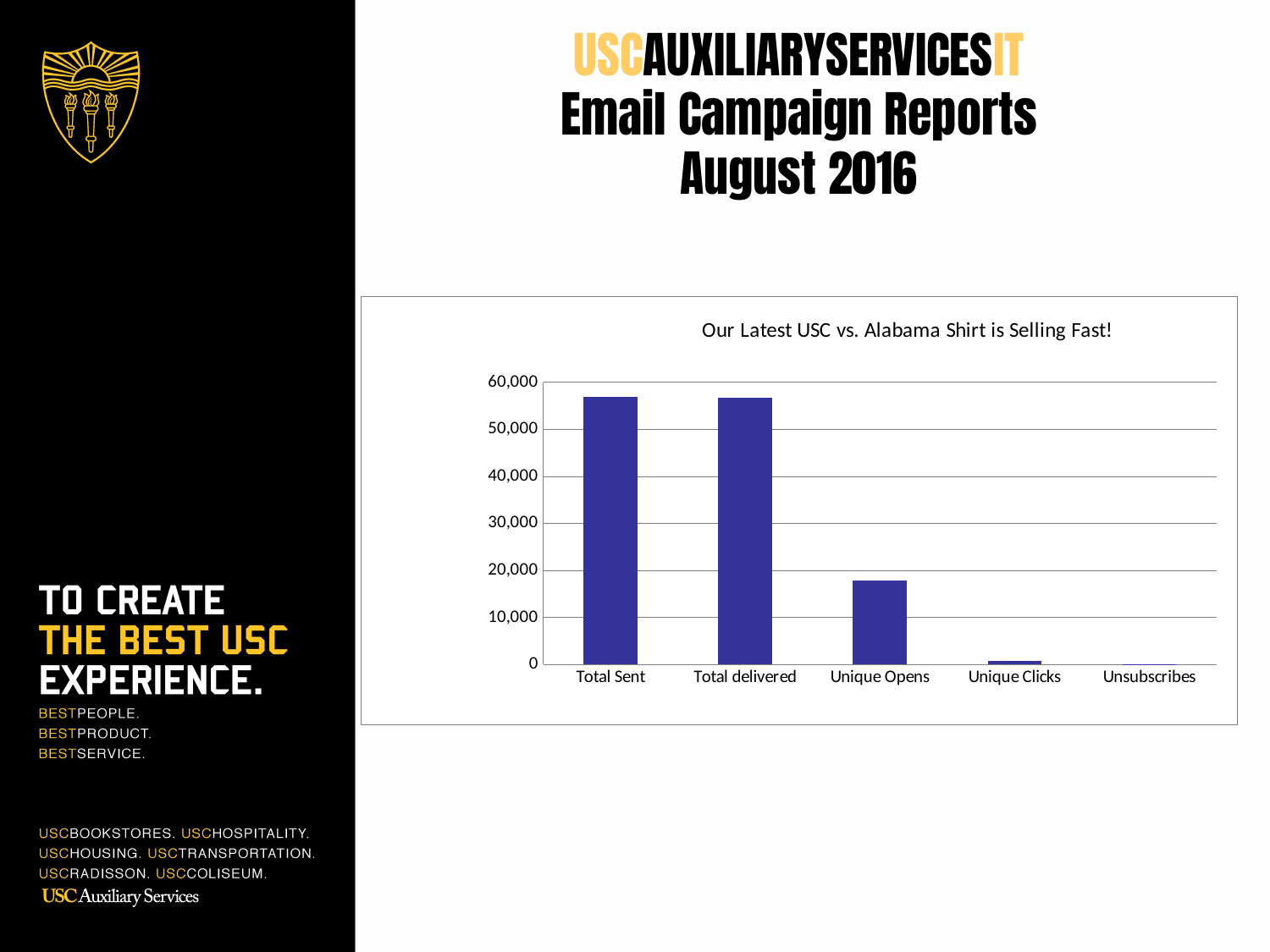

# USCAUXILIARYSERVICESIT Email Campaign Reports August 2016

### Chart: Our Latest USC vs. Alabama Shirt is Selling Fast!

| Category | BKS List |
|---|---|
| Total Sent | 56789.0 |
| Total delivered | 56741.0 |
| Unique Opens | 17799.0 |
| Unique Clicks | 803.0 |
| Unsubscribes | 61.0 |